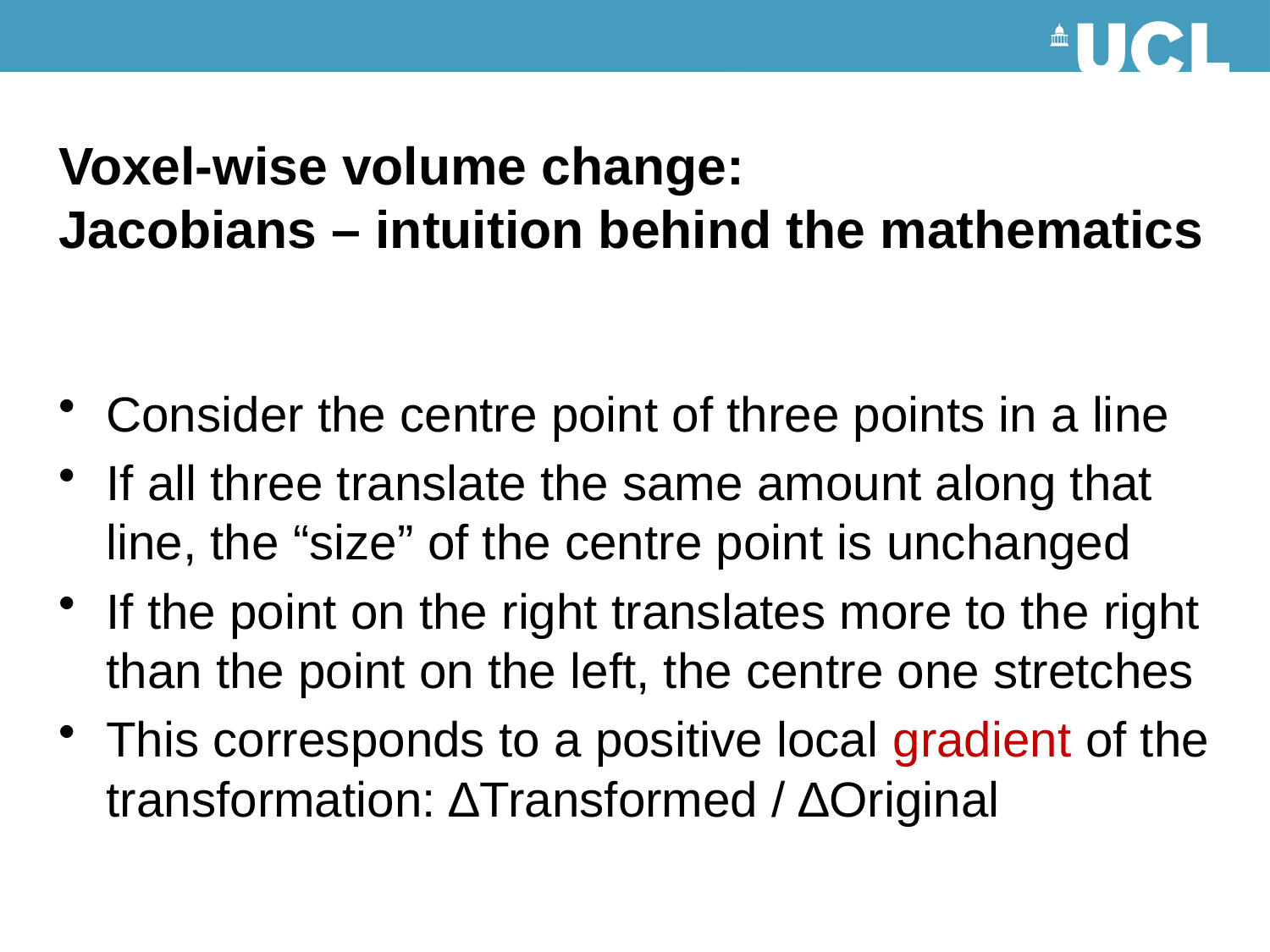

# Voxel-wise volume change: Jacobians – intuition behind the mathematics
Consider the centre point of three points in a line
If all three translate the same amount along that line, the “size” of the centre point is unchanged
If the point on the right translates more to the right than the point on the left, the centre one stretches
This corresponds to a positive local gradient of the transformation: ∆Transformed / ∆Original